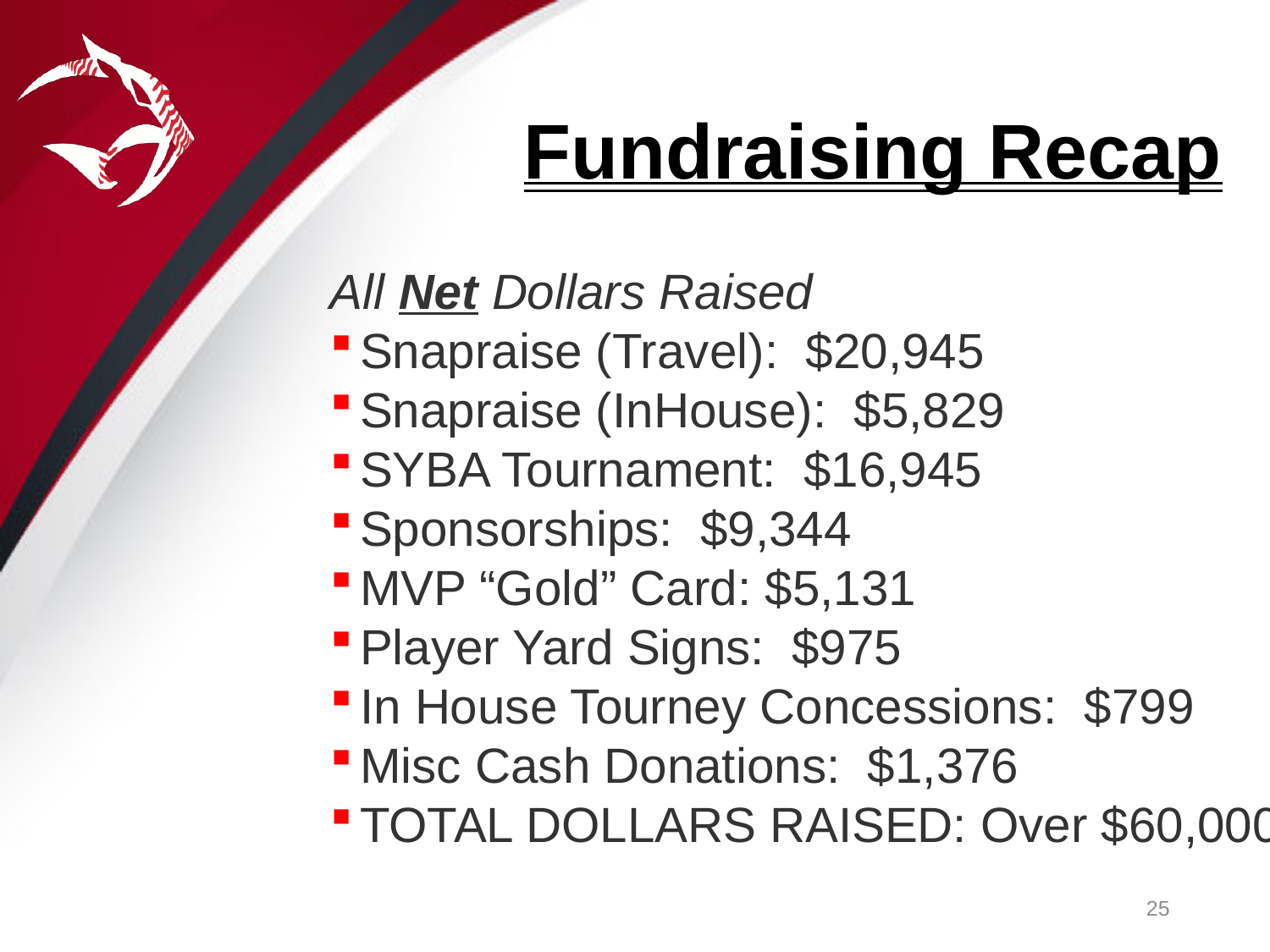

Fundraising Recap
All Net Dollars Raised
Snapraise (Travel):  $20,945
Snapraise (InHouse):  $5,829
SYBA Tournament:  $16,945
Sponsorships:  $9,344
MVP “Gold” Card: $5,131
Player Yard Signs:  $975
In House Tourney Concessions:  $799
Misc Cash Donations:  $1,376
TOTAL DOLLARS RAISED: Over $60,000!!!

25